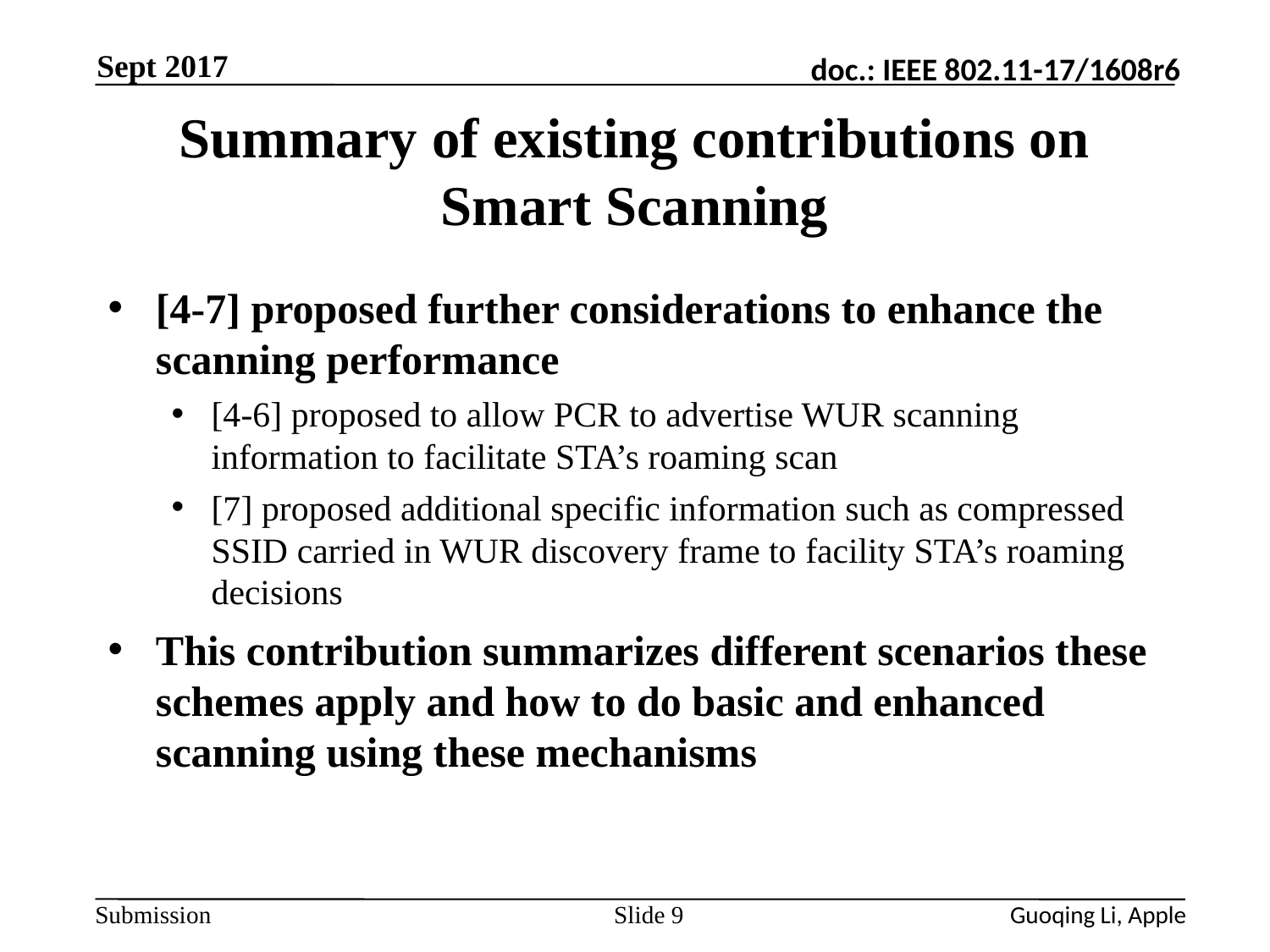

Sept 2017
# Summary of existing contributions on Smart Scanning
[4-7] proposed further considerations to enhance the scanning performance
[4-6] proposed to allow PCR to advertise WUR scanning information to facilitate STA’s roaming scan
[7] proposed additional specific information such as compressed SSID carried in WUR discovery frame to facility STA’s roaming decisions
This contribution summarizes different scenarios these schemes apply and how to do basic and enhanced scanning using these mechanisms
Slide 9
Guoqing Li, Apple